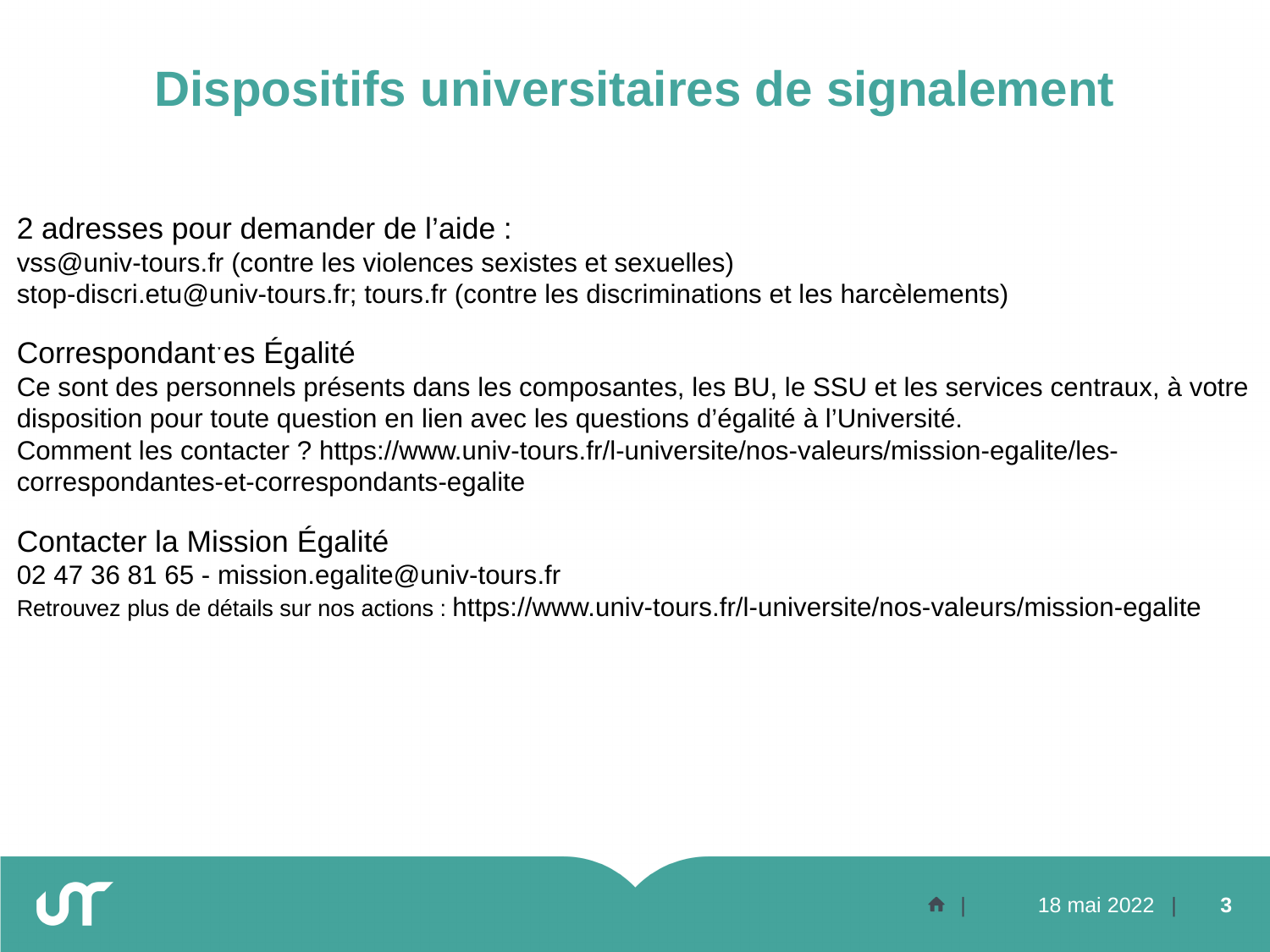

# Dispositifs universitaires de signalement
2 adresses pour demander de l’aide :
vss@univ-tours.fr (contre les violences sexistes et sexuelles)
stop-discri.etu@univ-tours.fr; tours.fr (contre les discriminations et les harcèlements)

Correspondantˑes Égalité
Ce sont des personnels présents dans les composantes, les BU, le SSU et les services centraux, à votre
disposition pour toute question en lien avec les questions d’égalité à l’Université.
Comment les contacter ? https://www.univ-tours.fr/l-universite/nos-valeurs/mission-egalite/les-
correspondantes-et-correspondants-egalite

Contacter la Mission Égalité
02 47 36 81 65 - mission.egalite@univ-tours.fr
Retrouvez plus de détails sur nos actions : https://www.univ-tours.fr/l-universite/nos-valeurs/mission-egalite